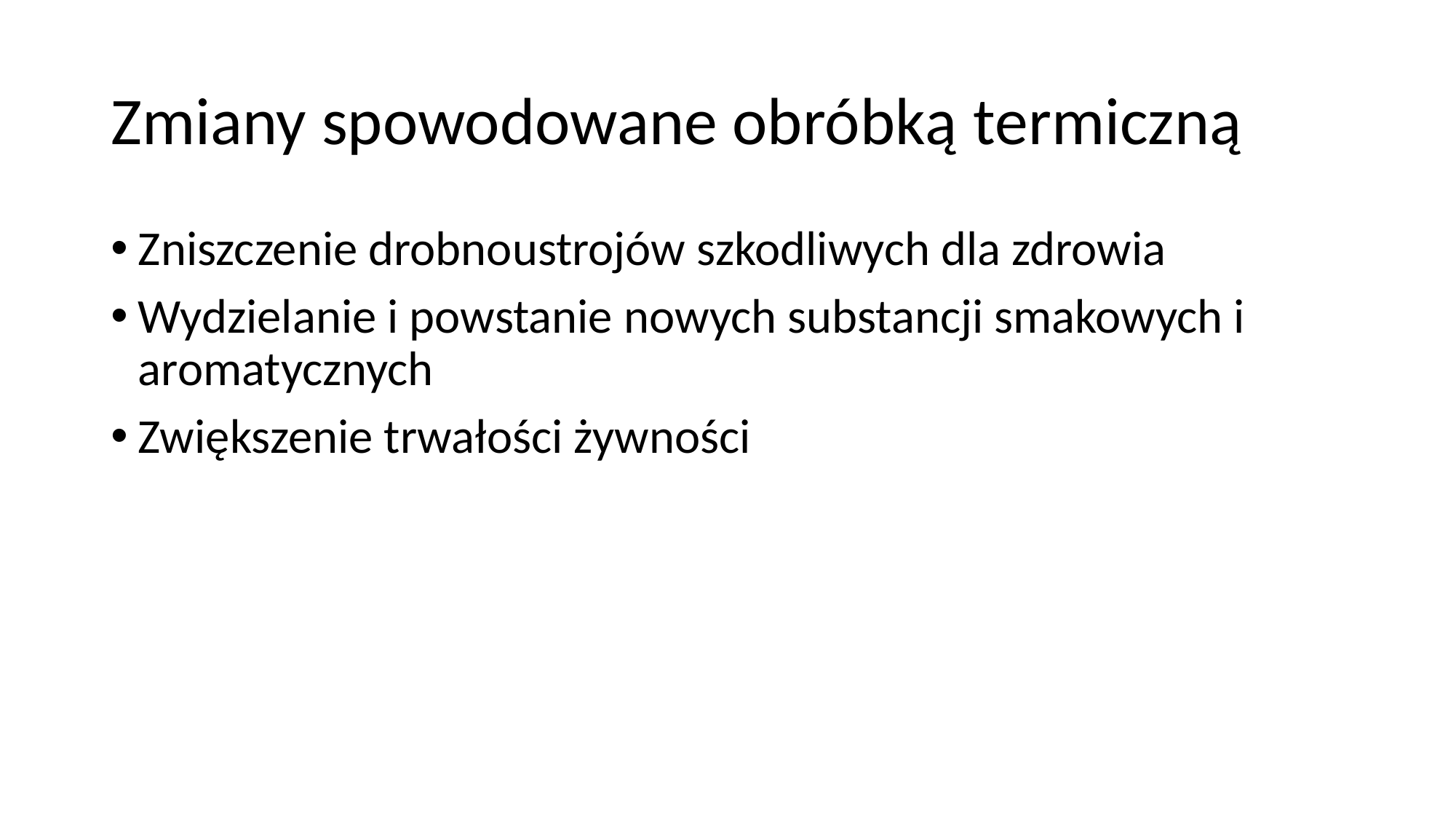

# Zmiany spowodowane obróbką termiczną
Zniszczenie drobnoustrojów szkodliwych dla zdrowia
Wydzielanie i powstanie nowych substancji smakowych i aromatycznych
Zwiększenie trwałości żywności